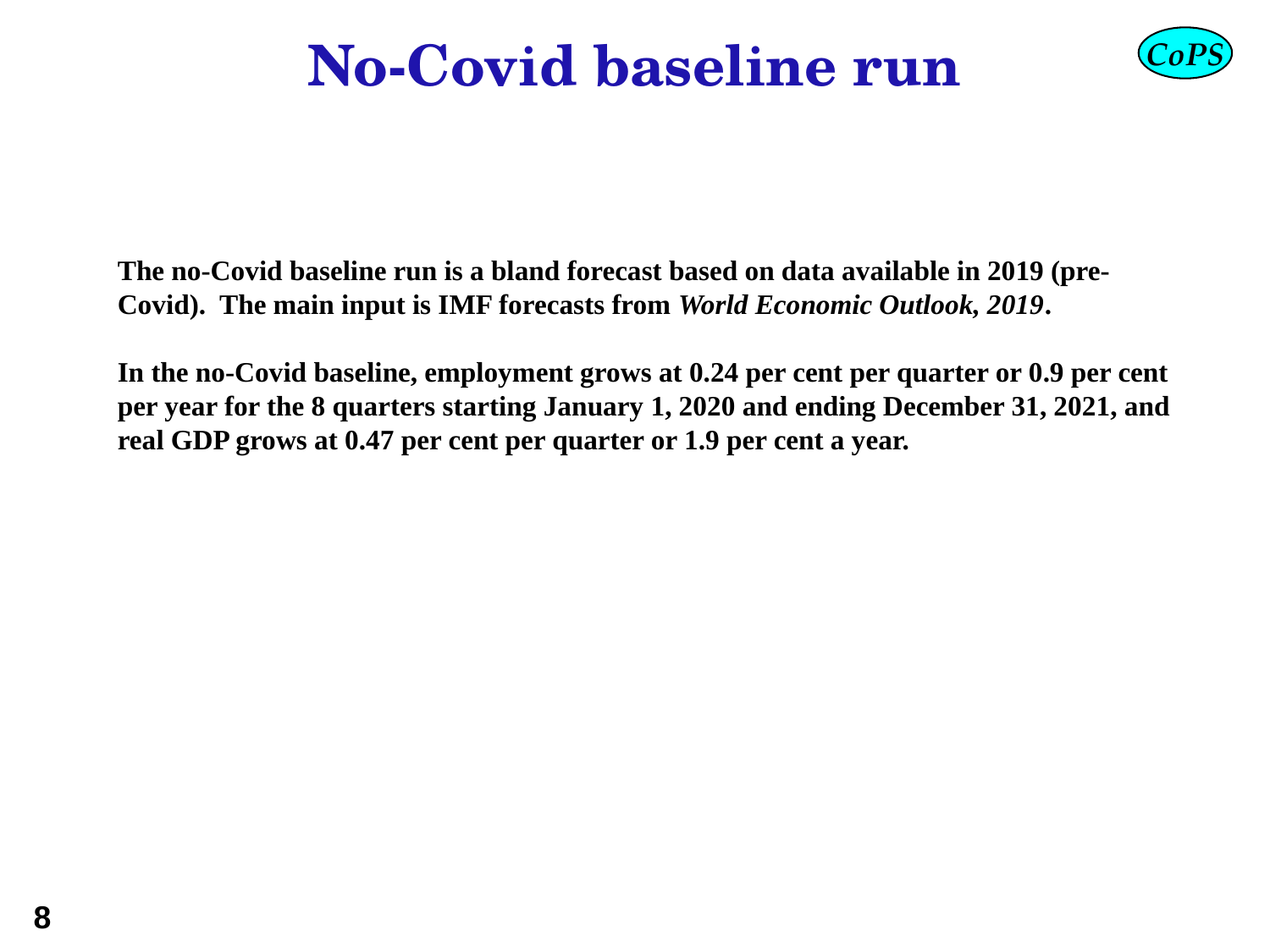

# No-Covid baseline run
The no-Covid baseline run is a bland forecast based on data available in 2019 (pre-Covid).  The main input is IMF forecasts from World Economic Outlook, 2019.

In the no-Covid baseline, employment grows at 0.24 per cent per quarter or 0.9 per cent per year for the 8 quarters starting January 1, 2020 and ending December 31, 2021, and real GDP grows at 0.47 per cent per quarter or 1.9 per cent a year.